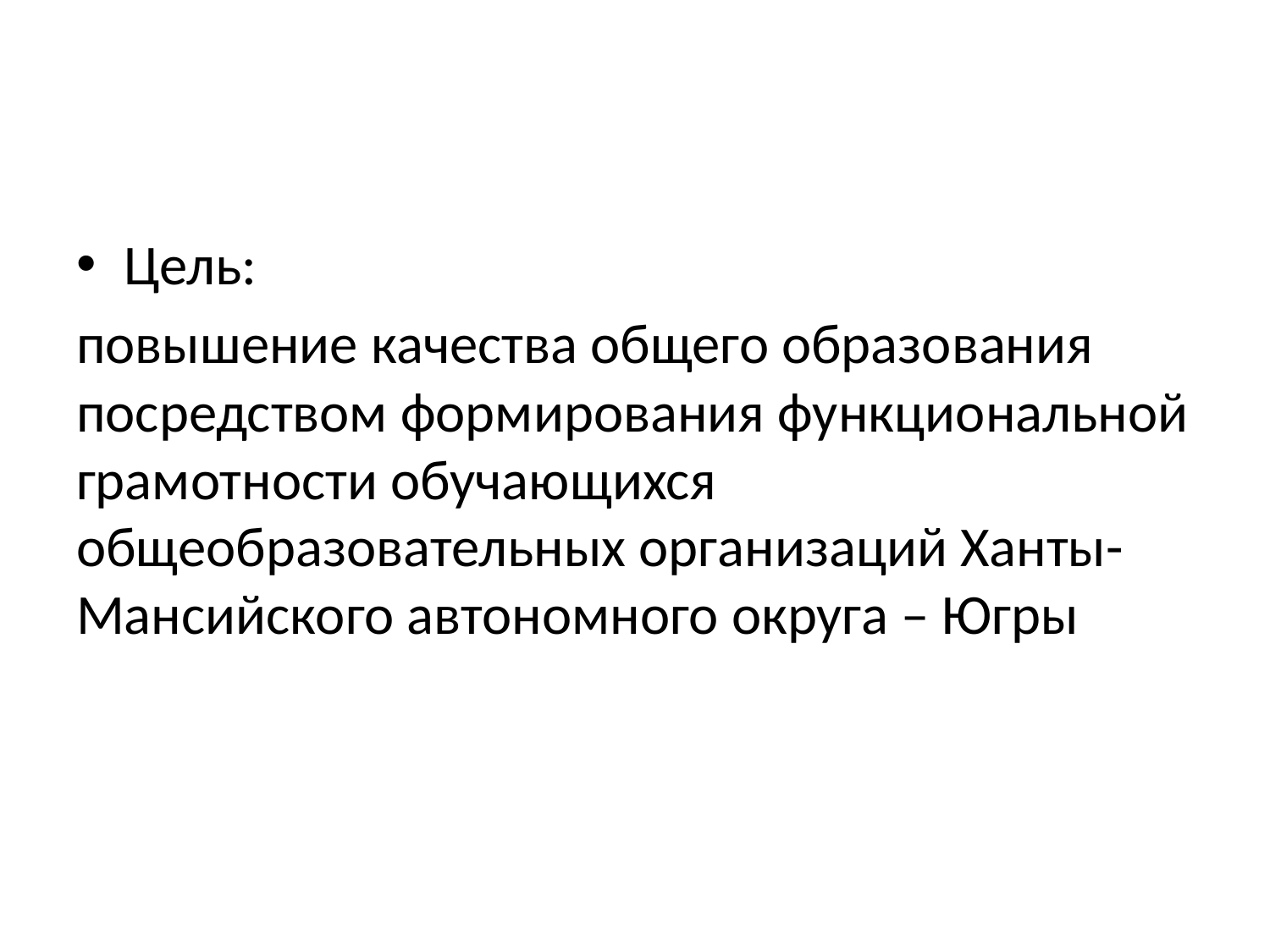

#
Цель:
повышение качества общего образования посредством формирования функциональной грамотности обучающихся общеобразовательных организаций Ханты-Мансийского автономного округа – Югры